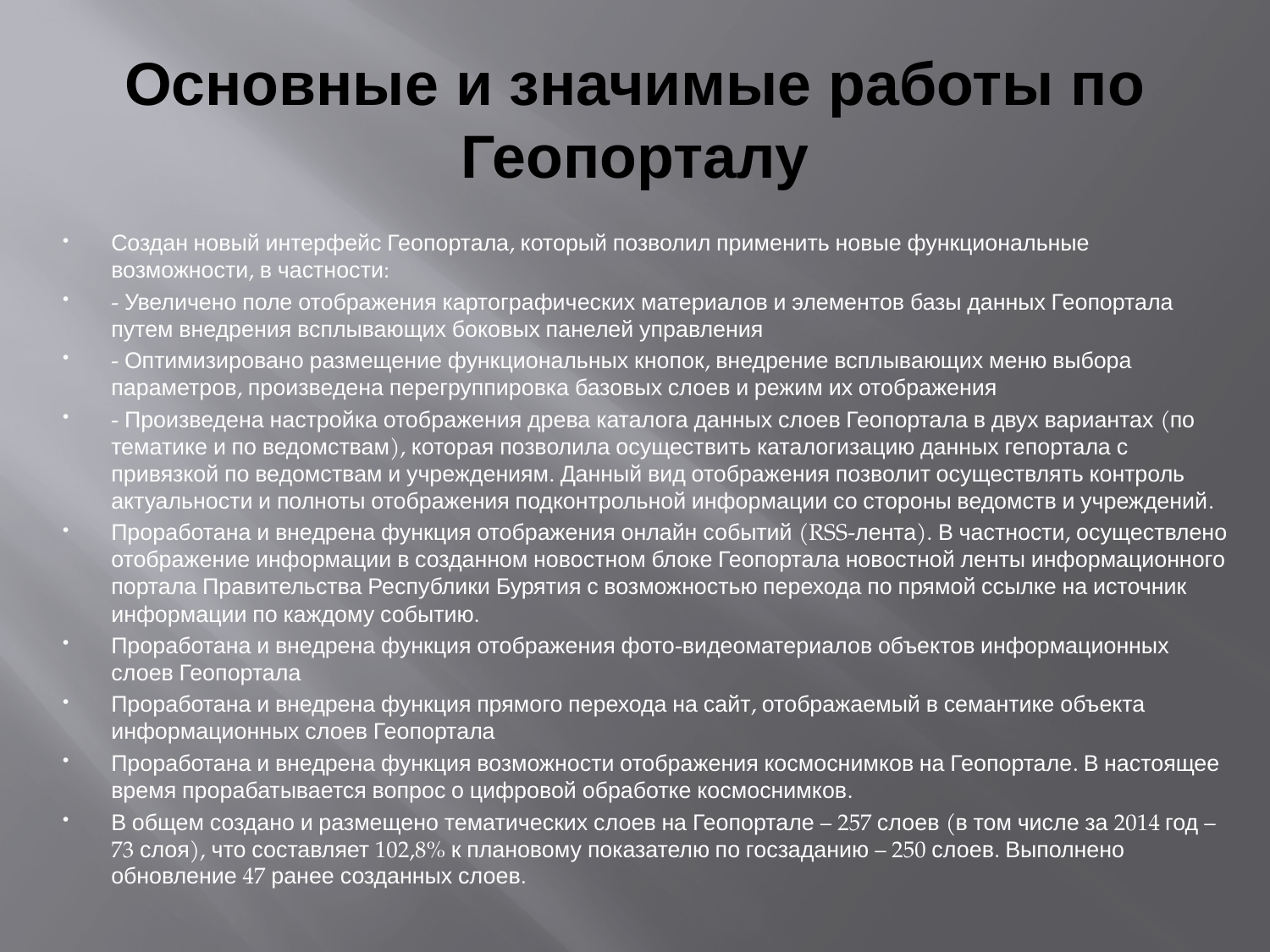

# Основные и значимые работы по Геопорталу
Создан новый интерфейс Геопортала, который позволил применить новые функциональные возможности, в частности:
- Увеличено поле отображения картографических материалов и элементов базы данных Геопортала путем внедрения всплывающих боковых панелей управления
- Оптимизировано размещение функциональных кнопок, внедрение всплывающих меню выбора параметров, произведена перегруппировка базовых слоев и режим их отображения
- Произведена настройка отображения древа каталога данных слоев Геопортала в двух вариантах (по тематике и по ведомствам), которая позволила осуществить каталогизацию данных гепортала с привязкой по ведомствам и учреждениям. Данный вид отображения позволит осуществлять контроль актуальности и полноты отображения подконтрольной информации со стороны ведомств и учреждений.
Проработана и внедрена функция отображения онлайн событий (RSS-лента). В частности, осуществлено отображение информации в созданном новостном блоке Геопортала новостной ленты информационного портала Правительства Республики Бурятия с возможностью перехода по прямой ссылке на источник информации по каждому событию.
Проработана и внедрена функция отображения фото-видеоматериалов объектов информационных слоев Геопортала
Проработана и внедрена функция прямого перехода на сайт, отображаемый в семантике объекта информационных слоев Геопортала
Проработана и внедрена функция возможности отображения космоснимков на Геопортале. В настоящее время прорабатывается вопрос о цифровой обработке космоснимков.
В общем создано и размещено тематических слоев на Геопортале – 257 слоев (в том числе за 2014 год – 73 слоя), что составляет 102,8% к плановому показателю по госзаданию – 250 слоев. Выполнено обновление 47 ранее созданных слоев.